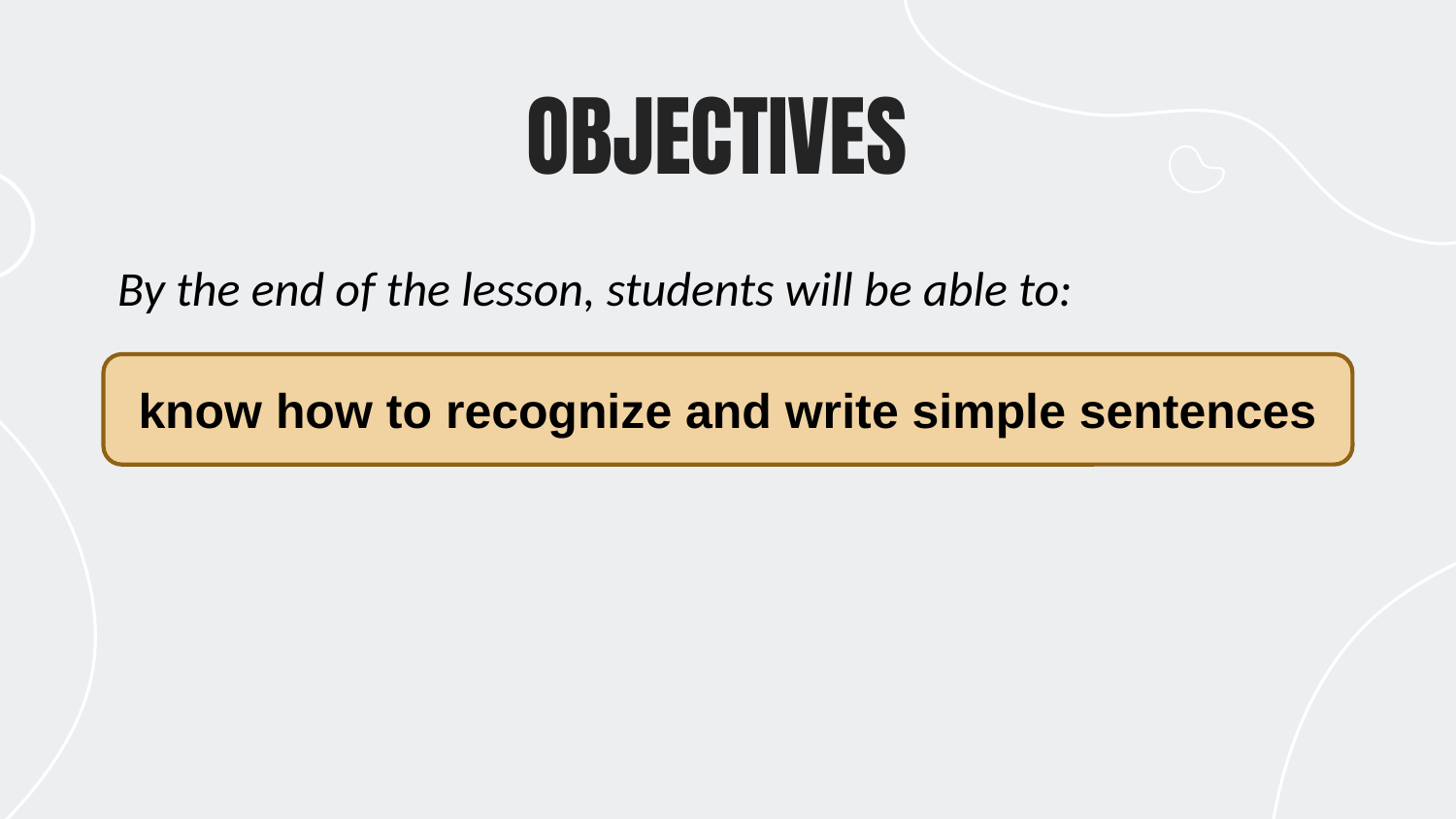

# OBJECTIVES
By the end of the lesson, students will be able to:
know how to recognize and write simple sentences